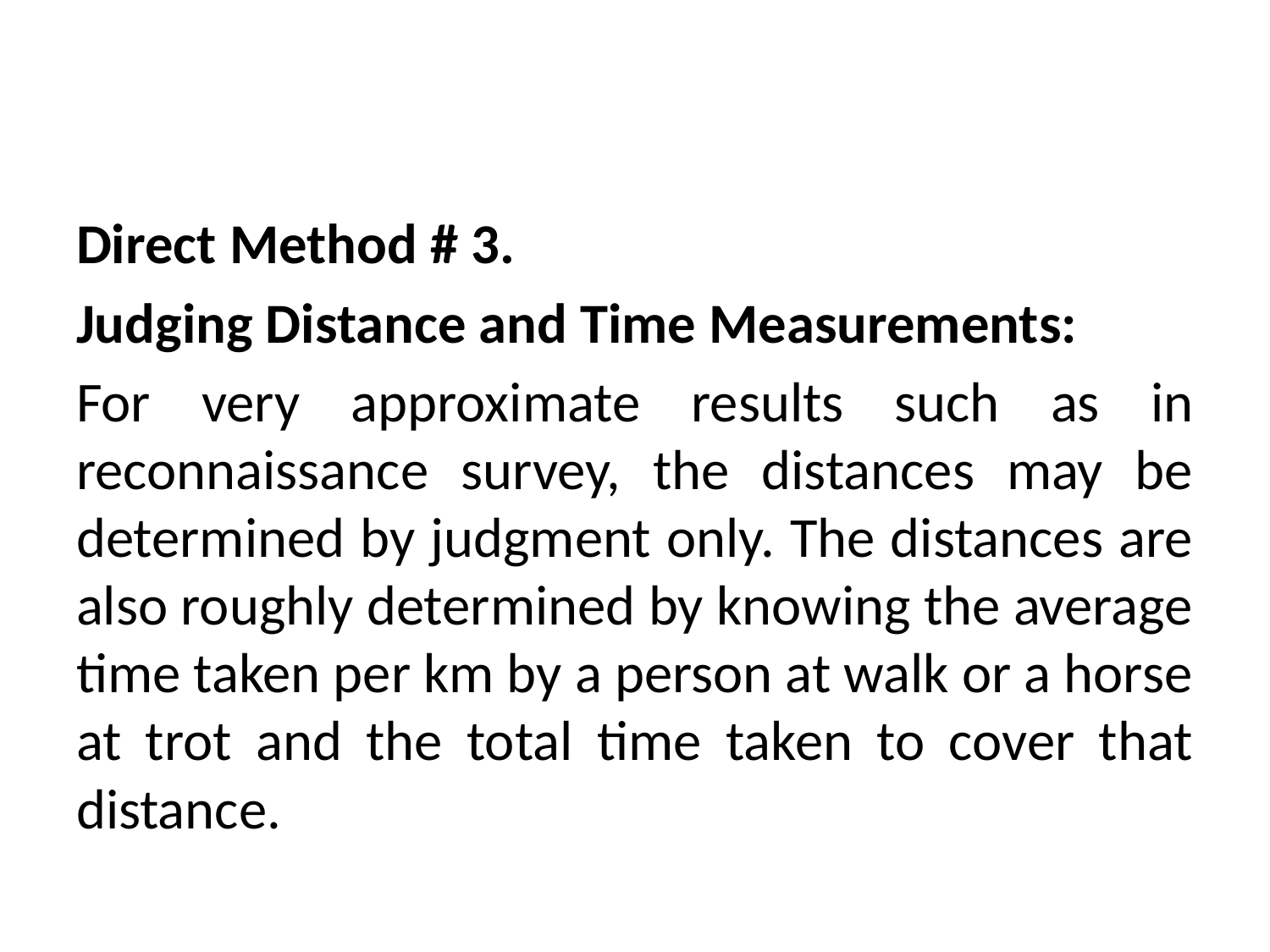

Direct Method # 3.
Judging Distance and Time Measurements:
For very approximate results such as in reconnaissance survey, the distances may be determined by judgment only. The distances are also roughly determined by knowing the average time taken per km by a person at walk or a horse at trot and the total time taken to cover that distance.